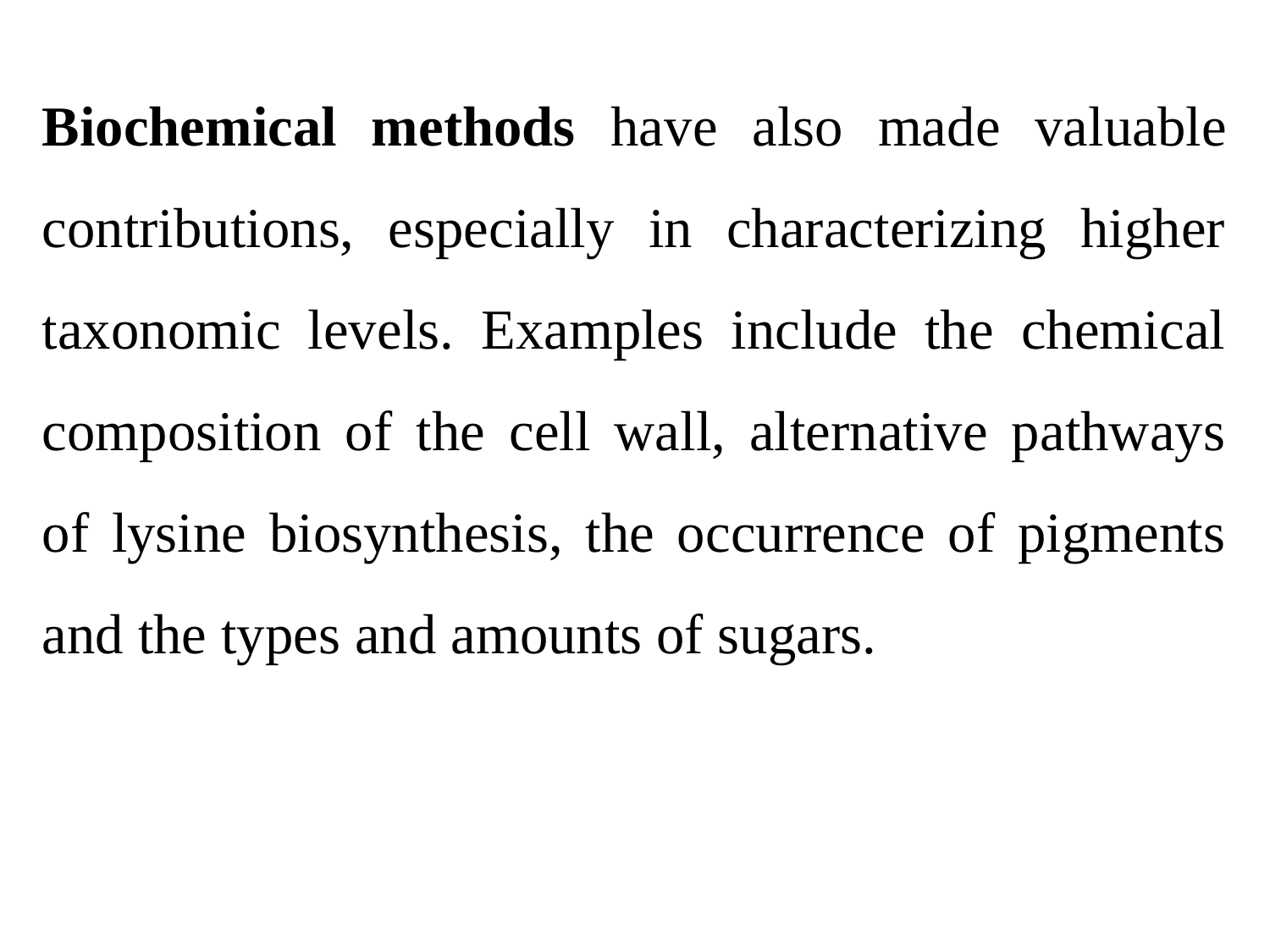

Biochemical methods have also made valuable contributions, especially in characterizing higher taxonomic levels. Examples include the chemical composition of the cell wall, alternative pathways of lysine biosynthesis, the occurrence of pigments and the types and amounts of sugars.